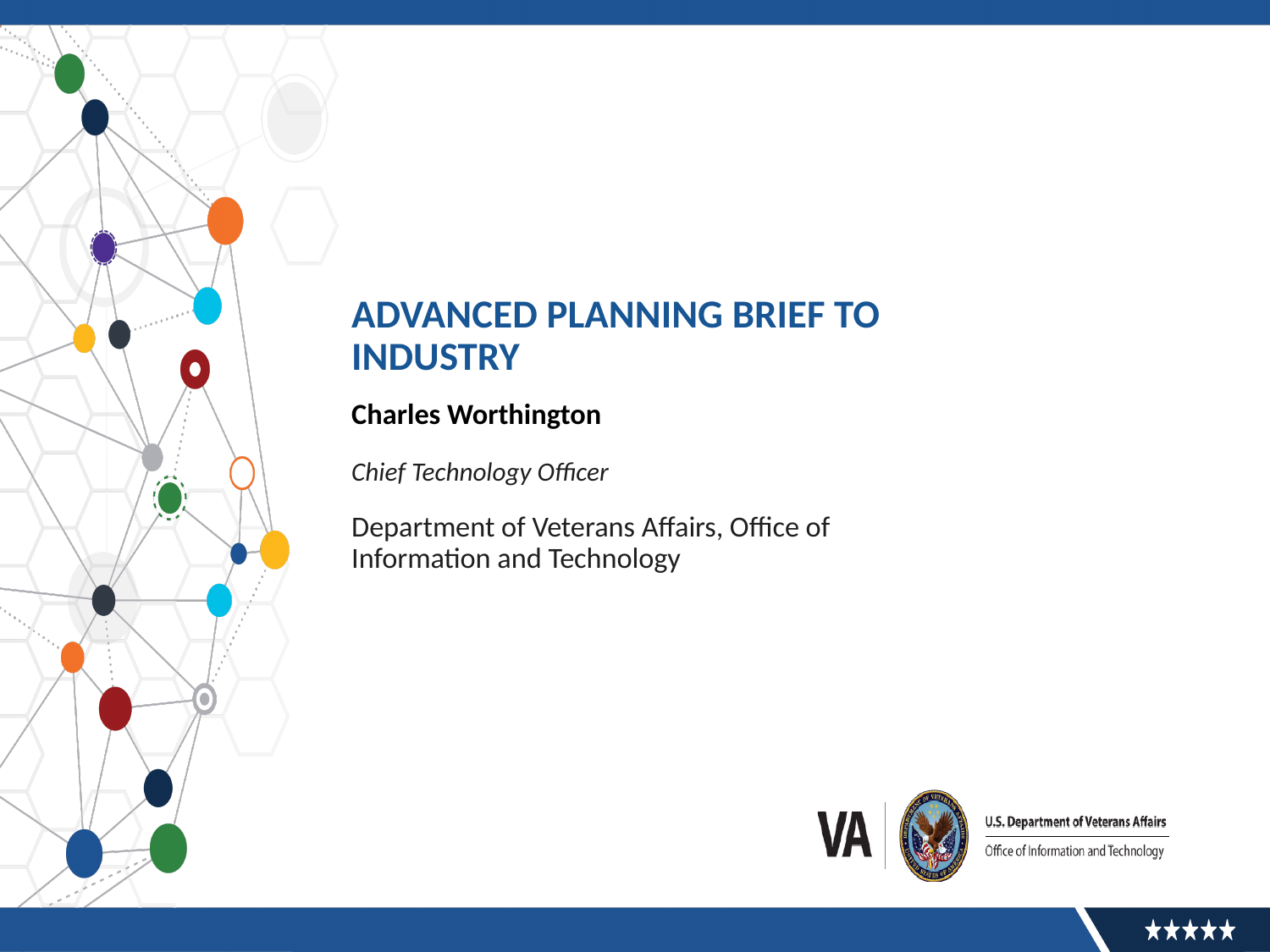

# Advanced planning brief To industry
Charles Worthington
Chief Technology Officer
Department of Veterans Affairs, Office of Information and Technology